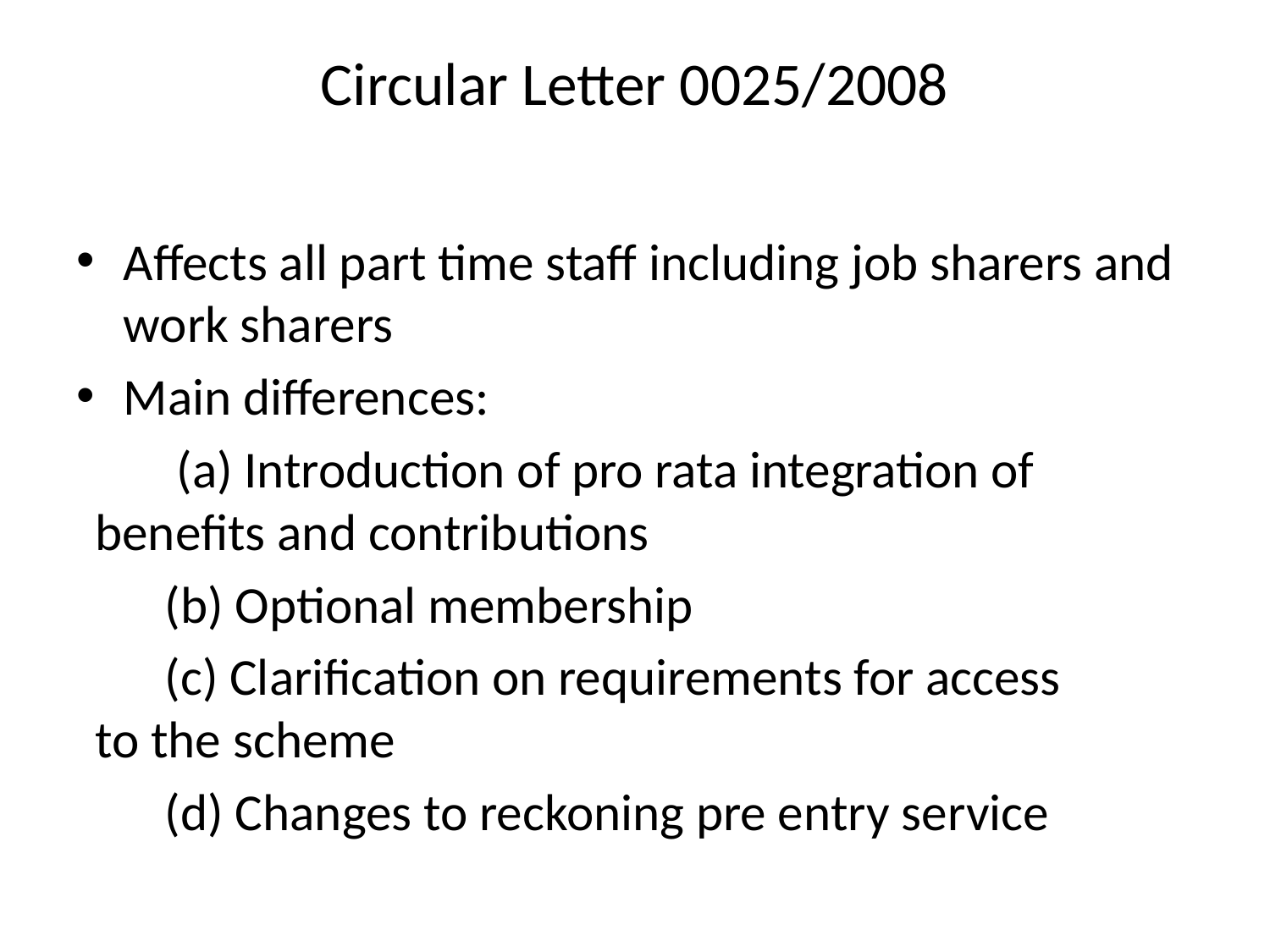

# Circular Letter 0025/2008
Affects all part time staff including job sharers and work sharers
Main differences:
       (a) Introduction of pro rata integration of 		benefits and contributions
      (b) Optional membership
      (c) Clarification on requirements for access 	   to the scheme
      (d) Changes to reckoning pre entry service